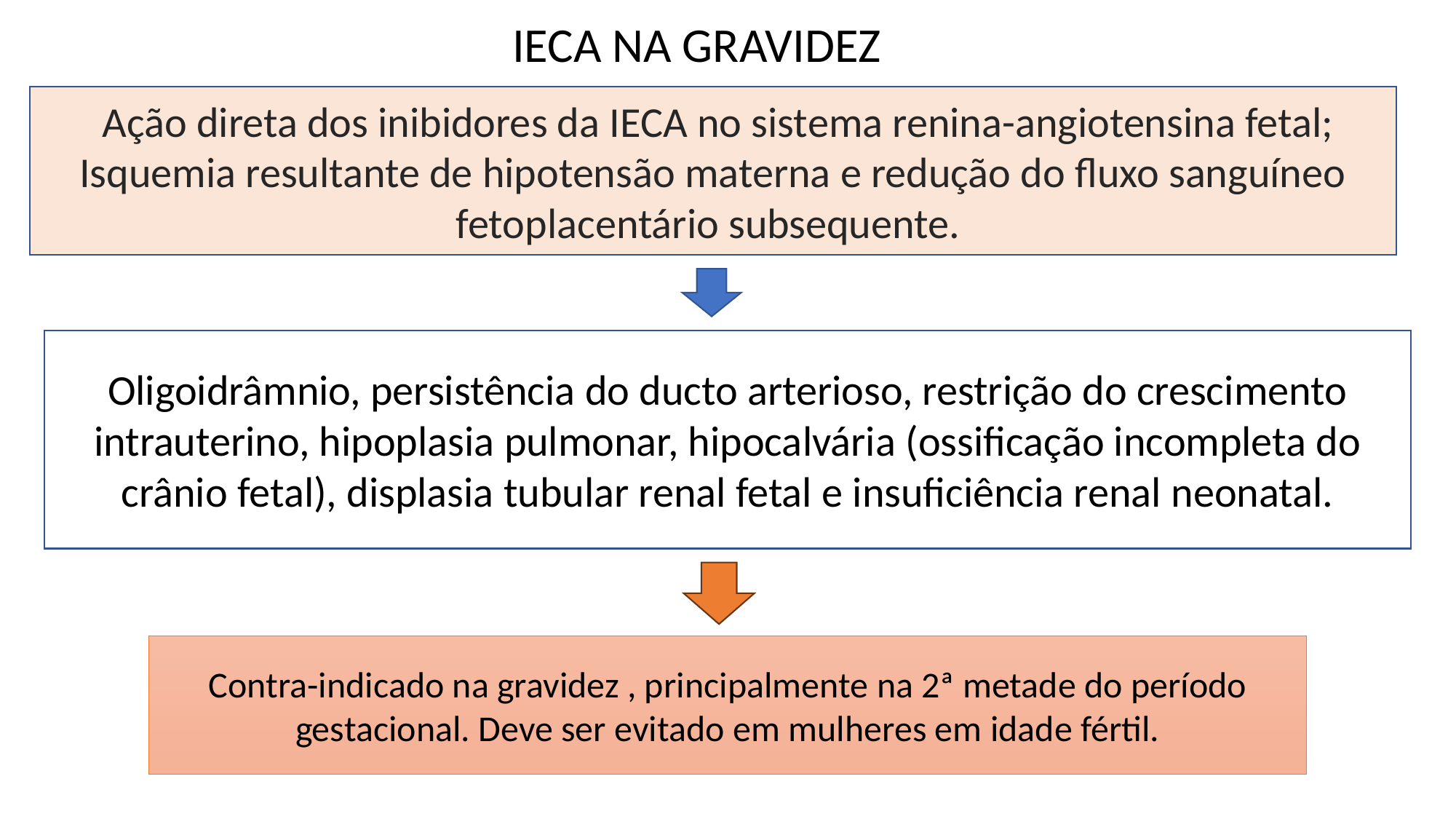

IECA NA GRAVIDEZ
 Ação direta dos inibidores da IECA no sistema renina-angiotensina fetal;
Isquemia resultante de hipotensão materna e redução do fluxo sanguíneo fetoplacentário subsequente.

Oligoidrâmnio, persistência do ducto arterioso, restrição do crescimento intrauterino, hipoplasia pulmonar, hipocalvária (ossificação incompleta do crânio fetal), displasia tubular renal fetal e insuficiência renal neonatal.

Contra-indicado na gravidez , principalmente na 2ª metade do período gestacional. Deve ser evitado em mulheres em idade fértil.